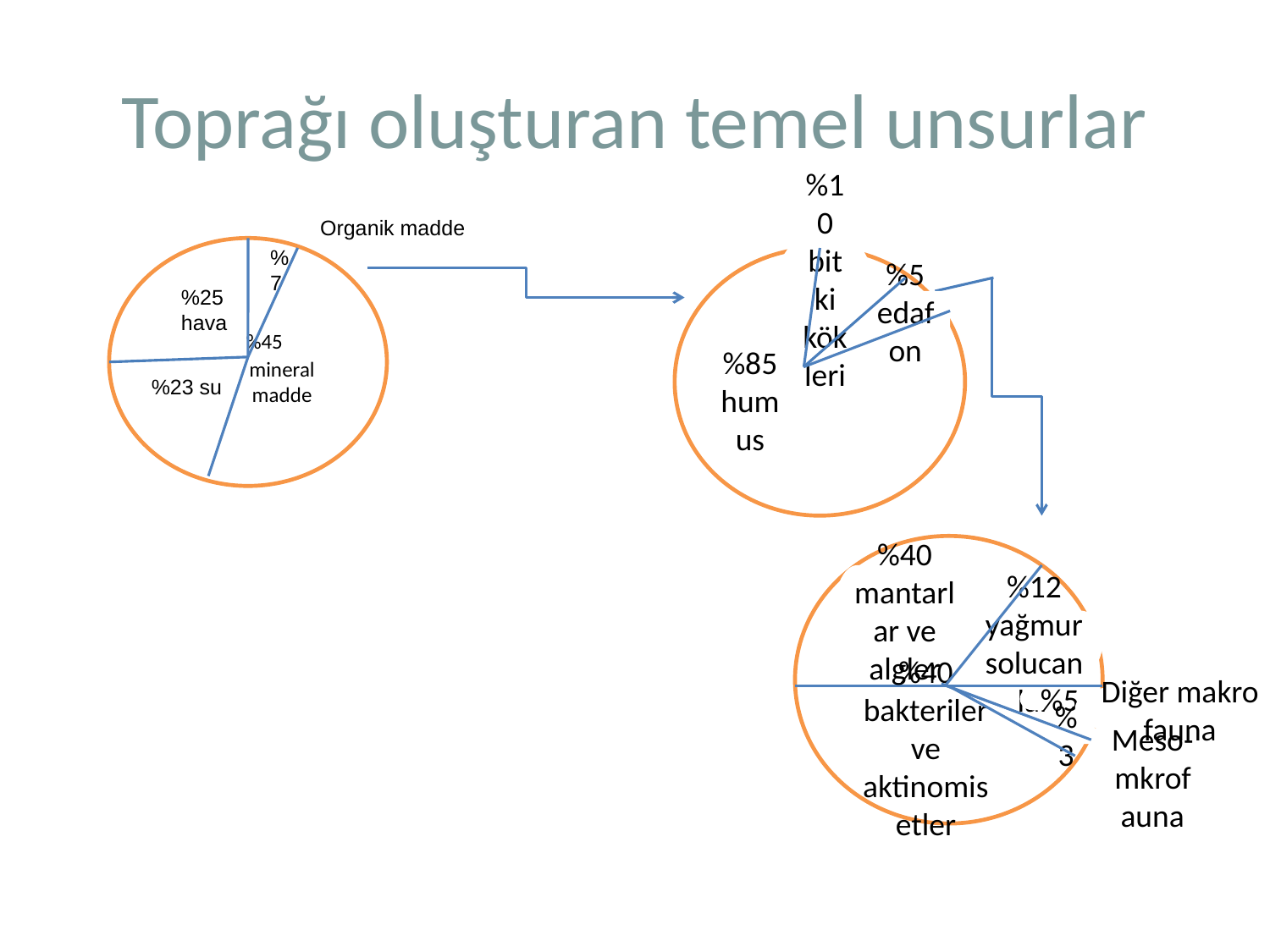

# Toprağı oluşturan temel unsurlar
%10 bitki kökleri
Organik madde

        %45
               mineral
              madde
%7

%25 hava
%5 edafon
%85 humus
%23 su

%40 mantarlar ve algler
%12 yağmur solucanlar
%5
Diğer makro fauna
%40 bakteriler ve aktinomisetler
%3
Meso-mkrofauna